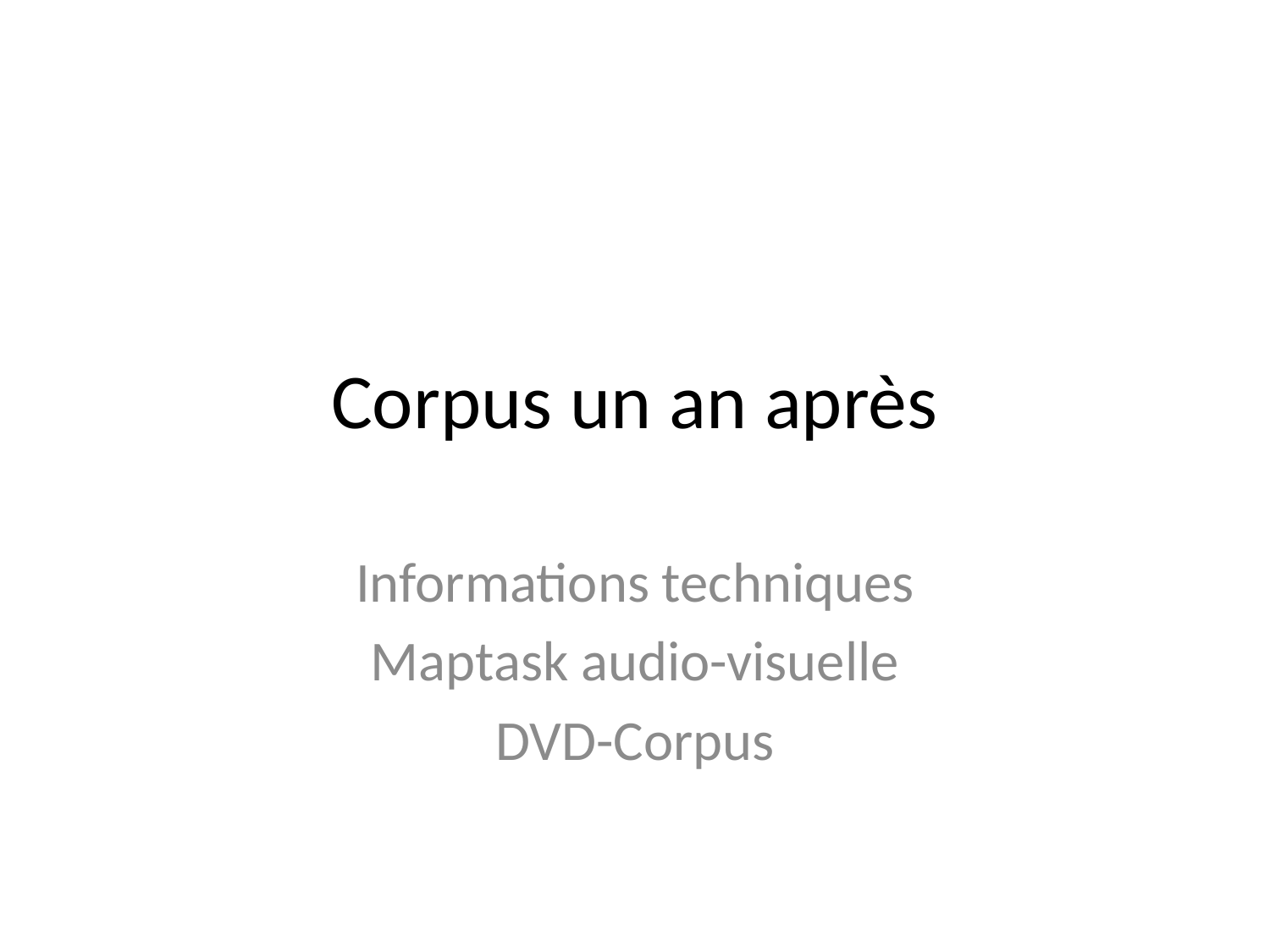

# Corpus un an après
Informations techniques
Maptask audio-visuelle
DVD-Corpus